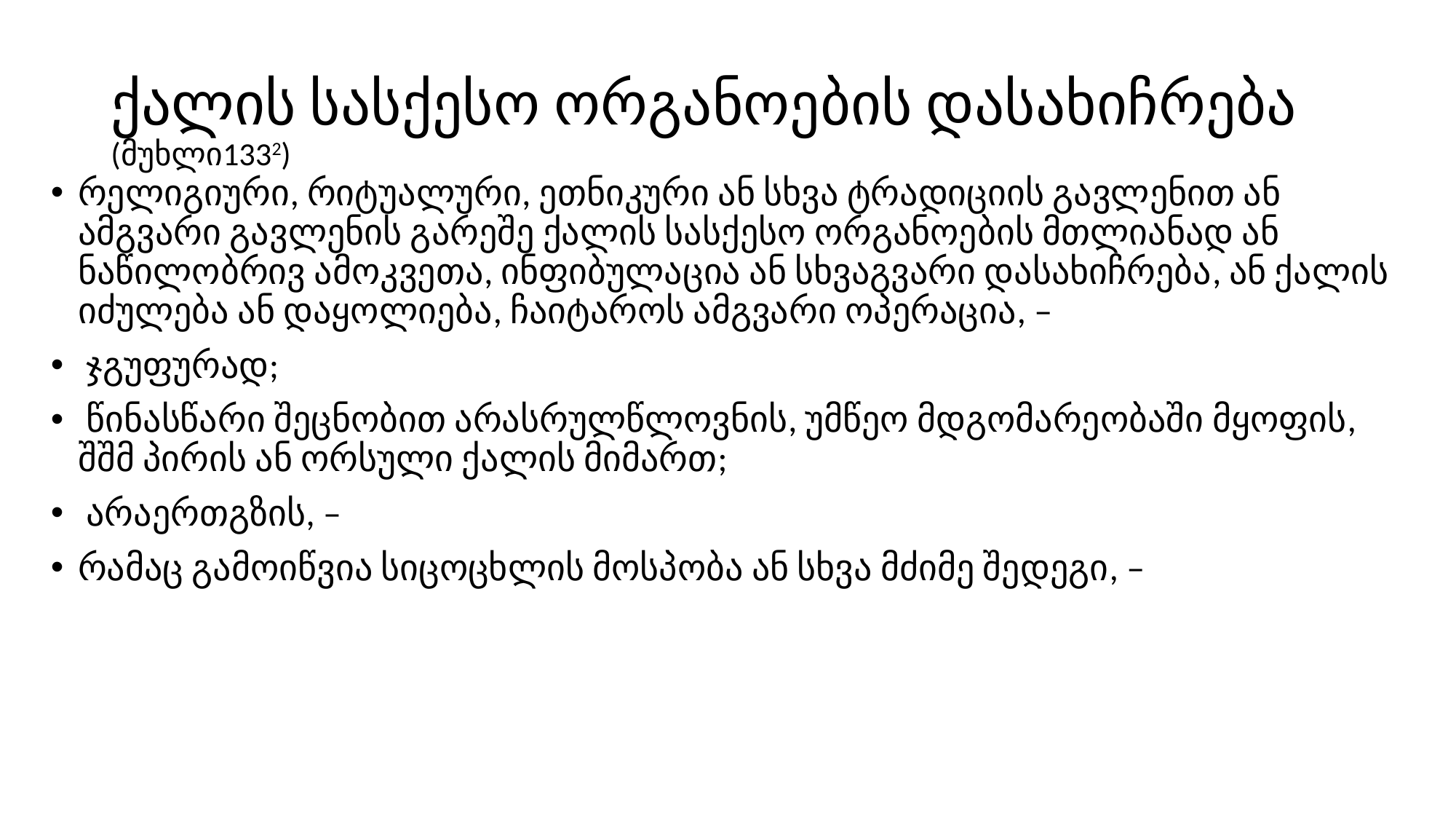

# ქალის სასქესო ორგანოების დასახიჩრება (მუხლი1332)
რელიგიური, რიტუალური, ეთნიკური ან სხვა ტრადიციის გავლენით ან ამგვარი გავლენის გარეშე ქალის სასქესო ორგანოების მთლიანად ან ნაწილობრივ ამოკვეთა, ინფიბულაცია ან სხვაგვარი დასახიჩრება, ან ქალის იძულება ან დაყოლიება, ჩაიტაროს ამგვარი ოპერაცია, –
 ჯგუფურად;
 წინასწარი შეცნობით არასრულწლოვნის, უმწეო მდგომარეობაში მყოფის, შშმ პირის ან ორსული ქალის მიმართ;
 არაერთგზის, –
რამაც გამოიწვია სიცოცხლის მოსპობა ან სხვა მძიმე შედეგი, –